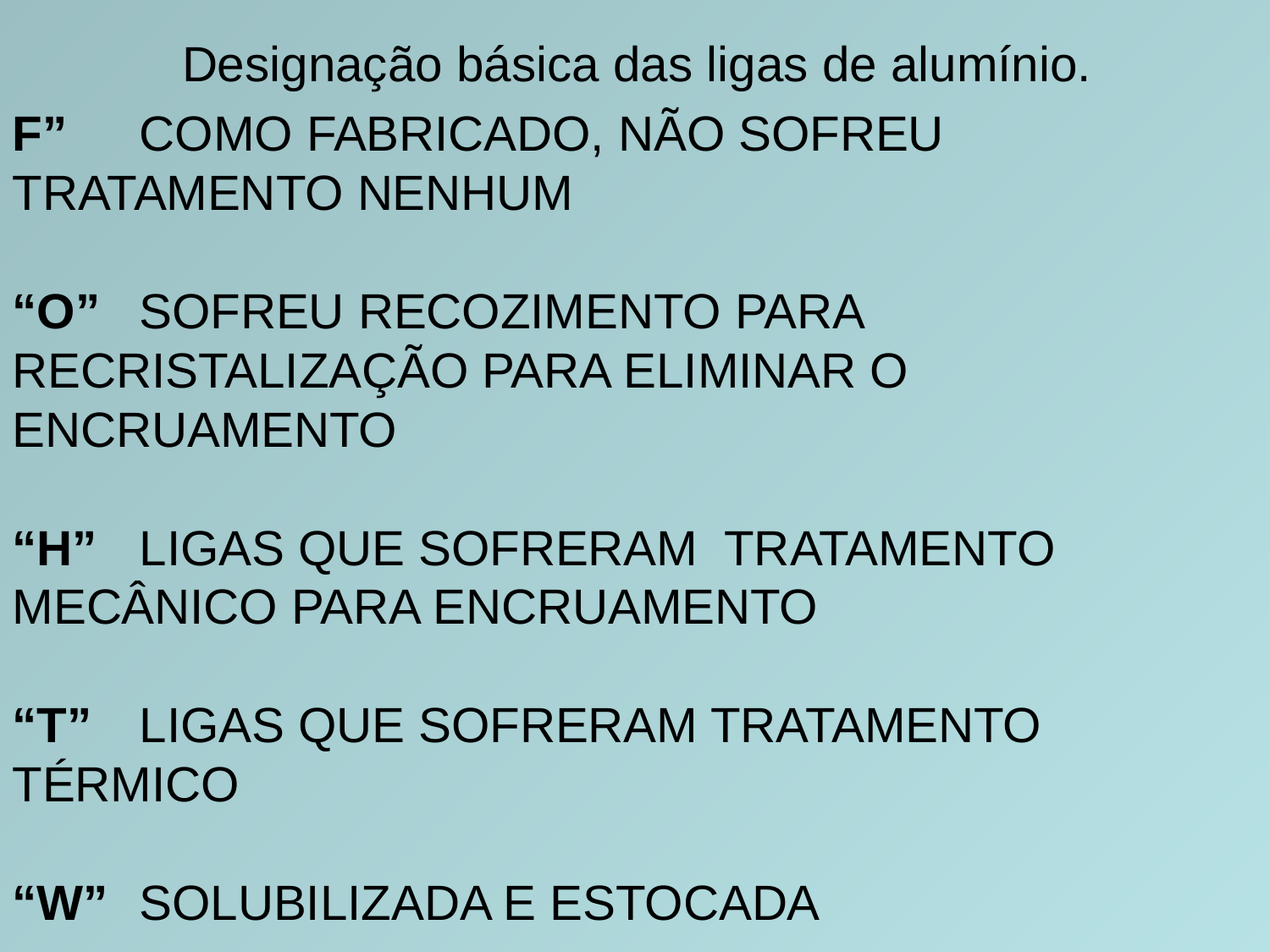

Designação básica das ligas de alumínio.
F” 	COMO FABRICADO, NÃO SOFREU TRATAMENTO NENHUM

“O” 	SOFREU RECOZIMENTO PARA RECRISTALIZAÇÃO PARA ELIMINAR O ENCRUAMENTO

“H” 	LIGAS QUE SOFRERAM  TRATAMENTO MECÂNICO PARA ENCRUAMENTO

“T” 	LIGAS QUE SOFRERAM TRATAMENTO TÉRMICO

“W” 	SOLUBILIZADA E ESTOCADA